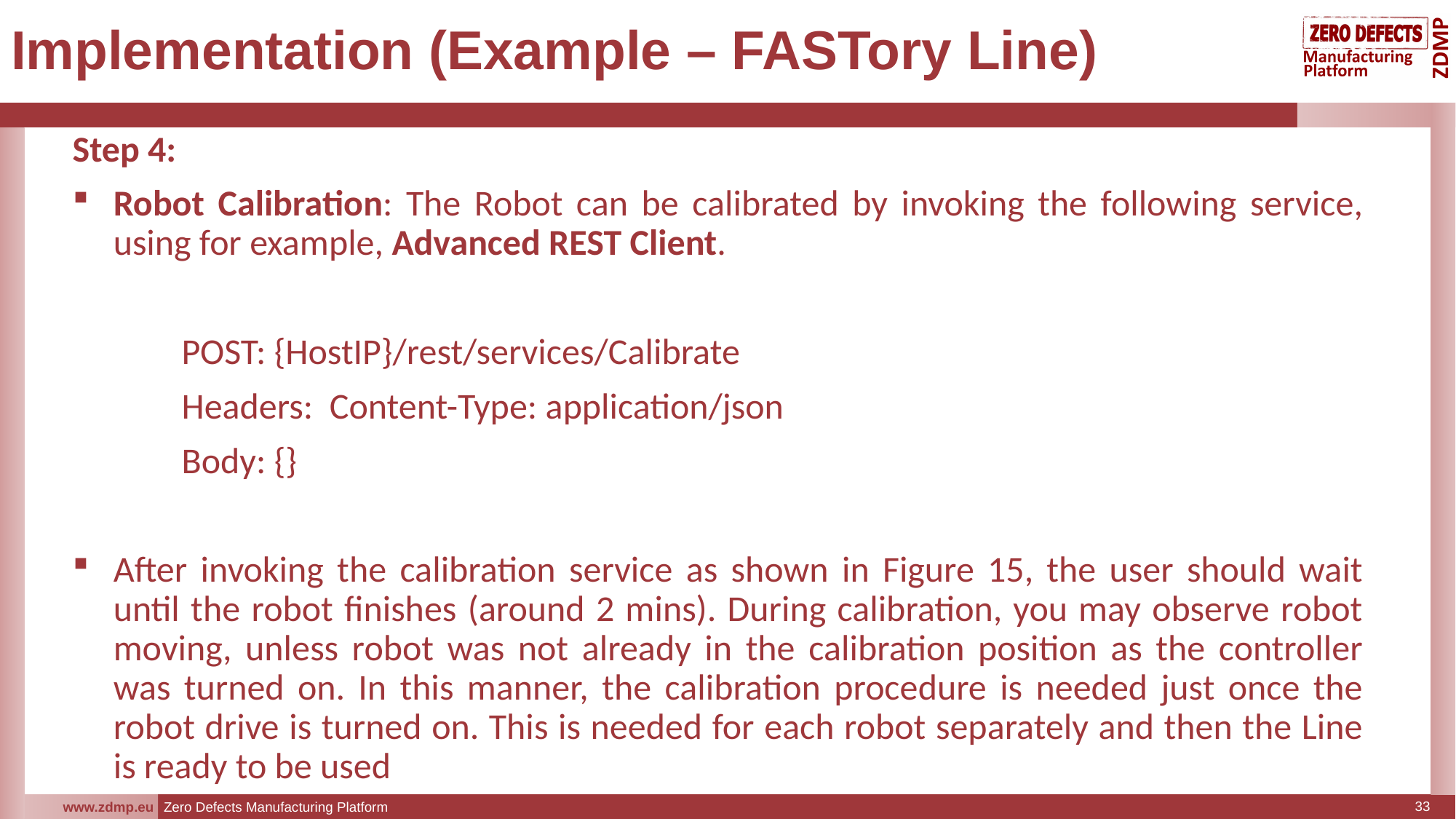

# Implementation (Example – FASTory Line)
Step 4:
Robot Calibration: The Robot can be calibrated by invoking the following service, using for example, Advanced REST Client.

	POST: {HostIP}/rest/services/Calibrate
	Headers:  Content-Type: application/json
	Body: {}

After invoking the calibration service as shown in Figure 15, the user should wait until the robot finishes (around 2 mins). During calibration, you may observe robot moving, unless robot was not already in the calibration position as the controller was turned on. In this manner, the calibration procedure is needed just once the robot drive is turned on. This is needed for each robot separately and then the Line is ready to be used

33